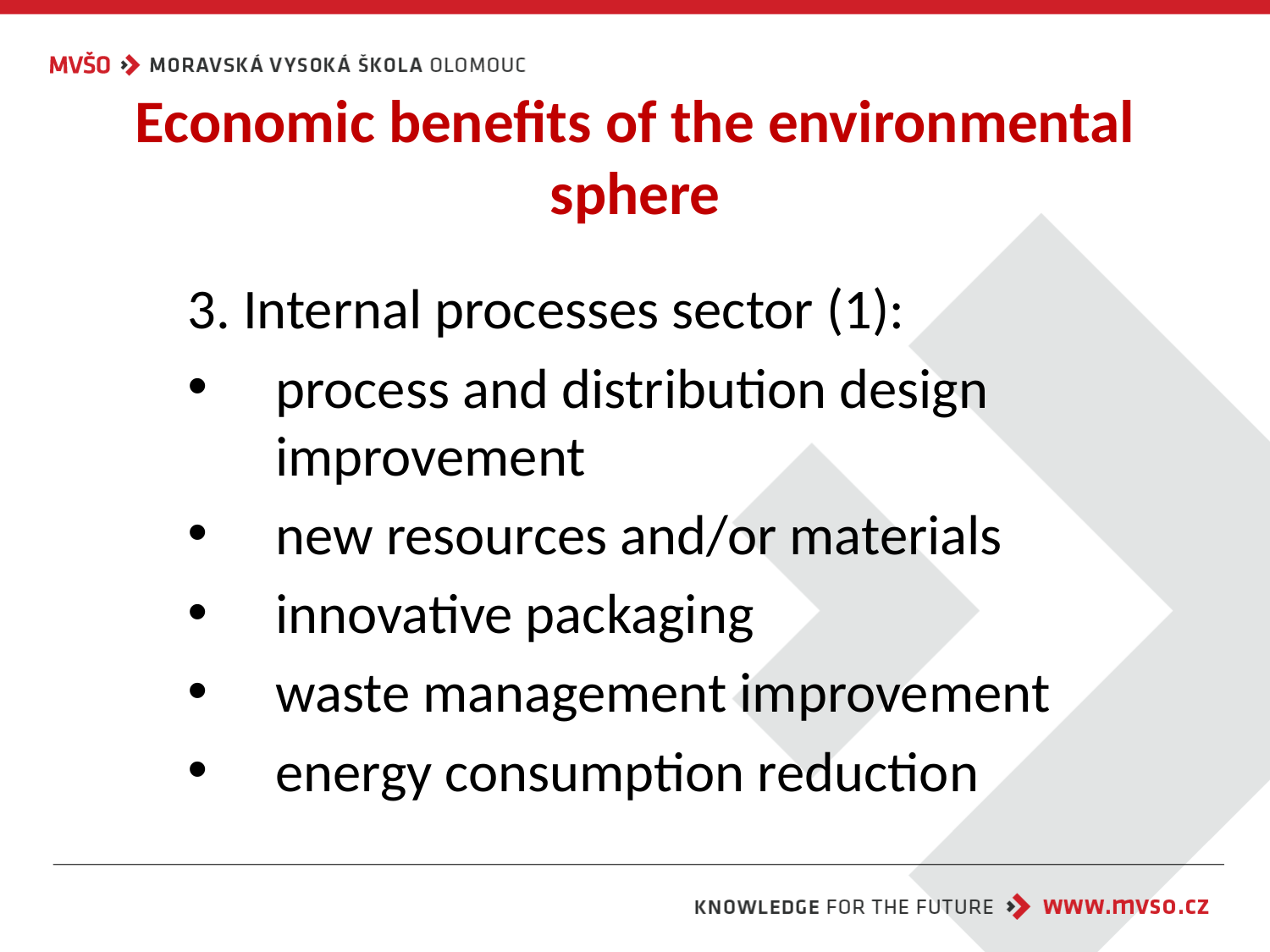

# Economic benefits of the environmental sphere

3. Internal processes sector (1):
process and distribution design improvement
new resources and/or materials
innovative packaging
waste management improvement
energy consumption reduction